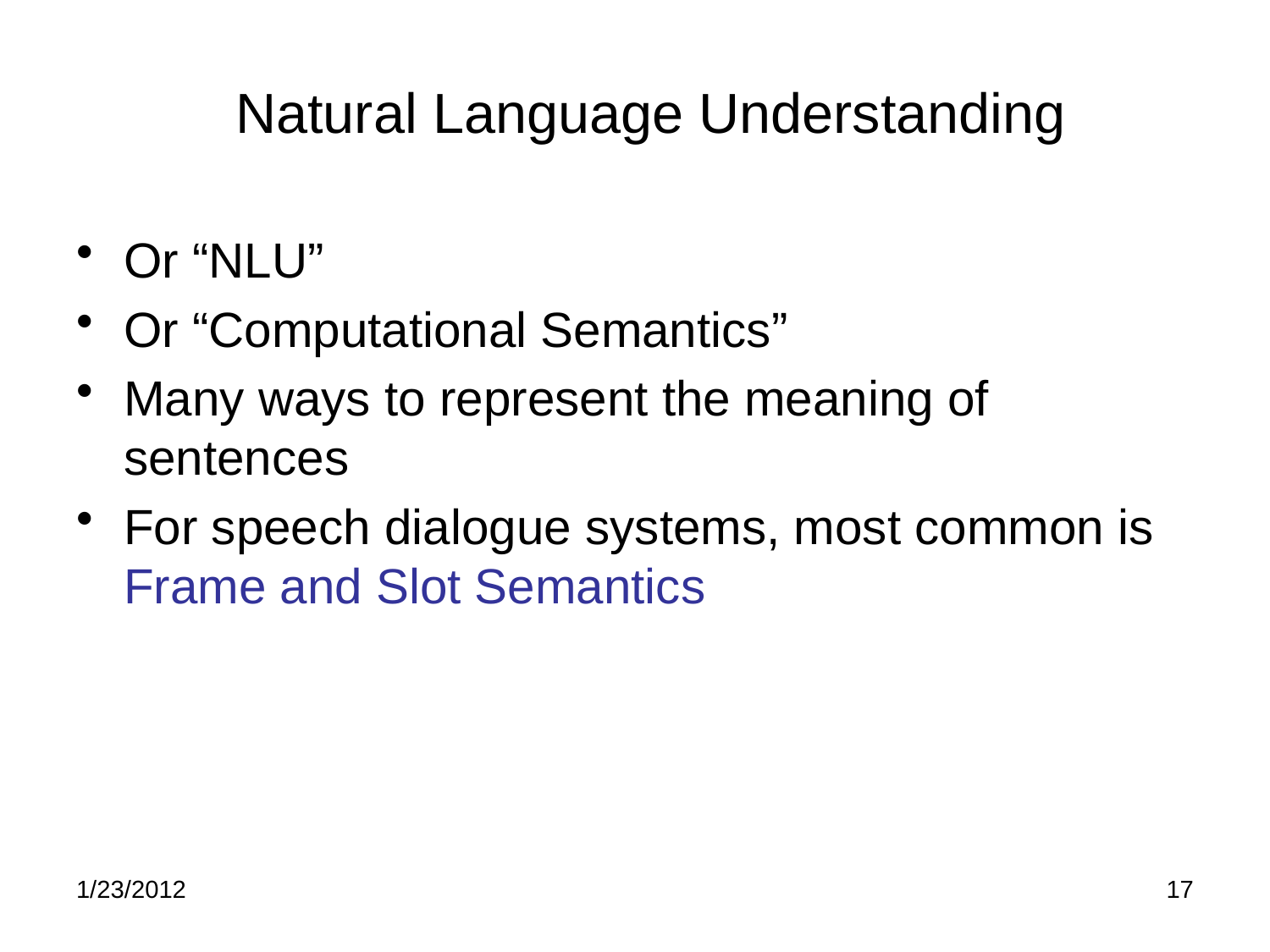

# Natural Language Understanding
Or “NLU”
Or “Computational Semantics”
Many ways to represent the meaning of sentences
For speech dialogue systems, most common is Frame and Slot Semantics
1/23/2012
17